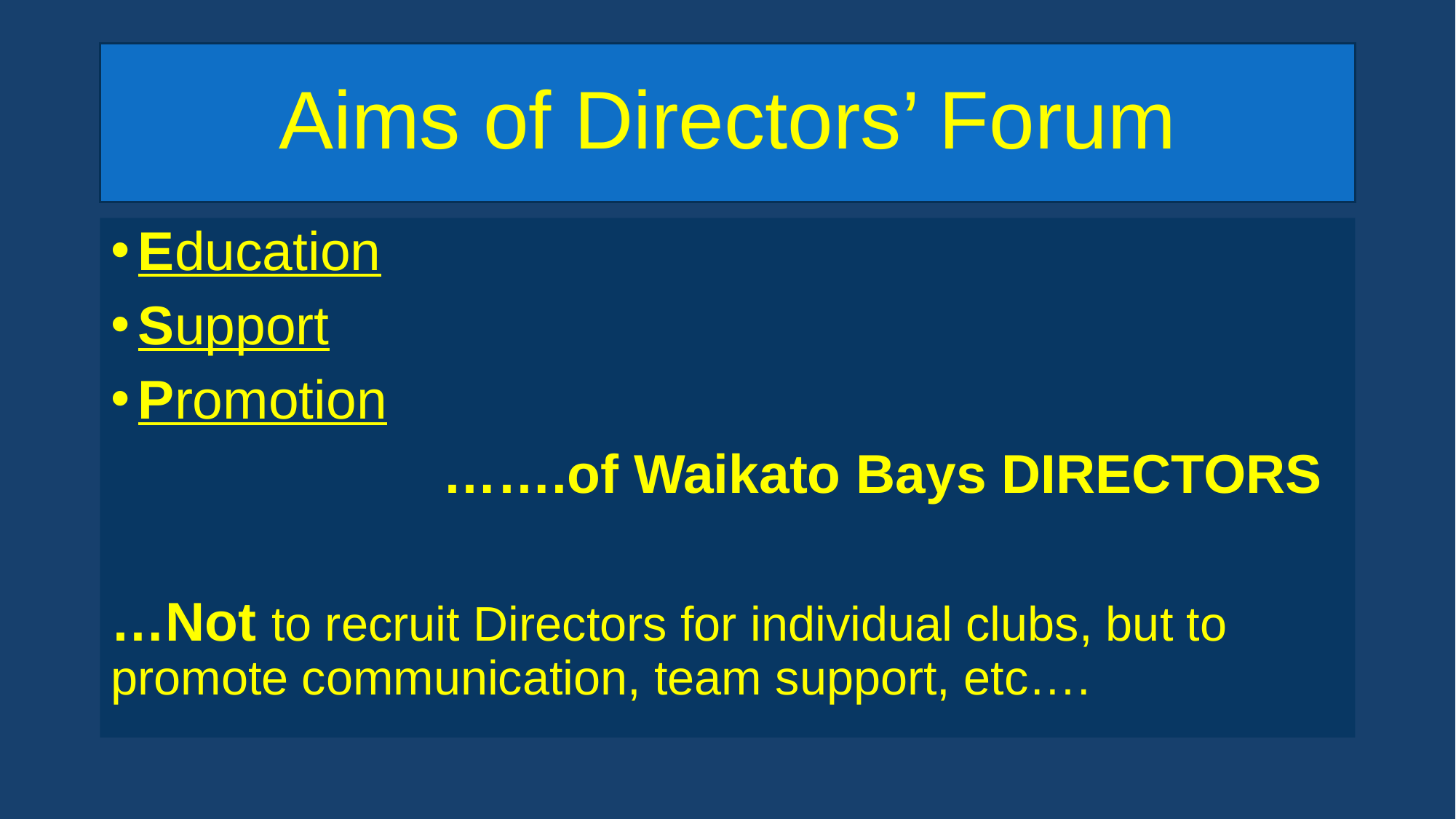

# Aims of Directors’ Forum
Education
Support
Promotion
                      …….of Waikato Bays DIRECTORS

…Not to recruit Directors for individual clubs, but to promote communication, team support, etc….